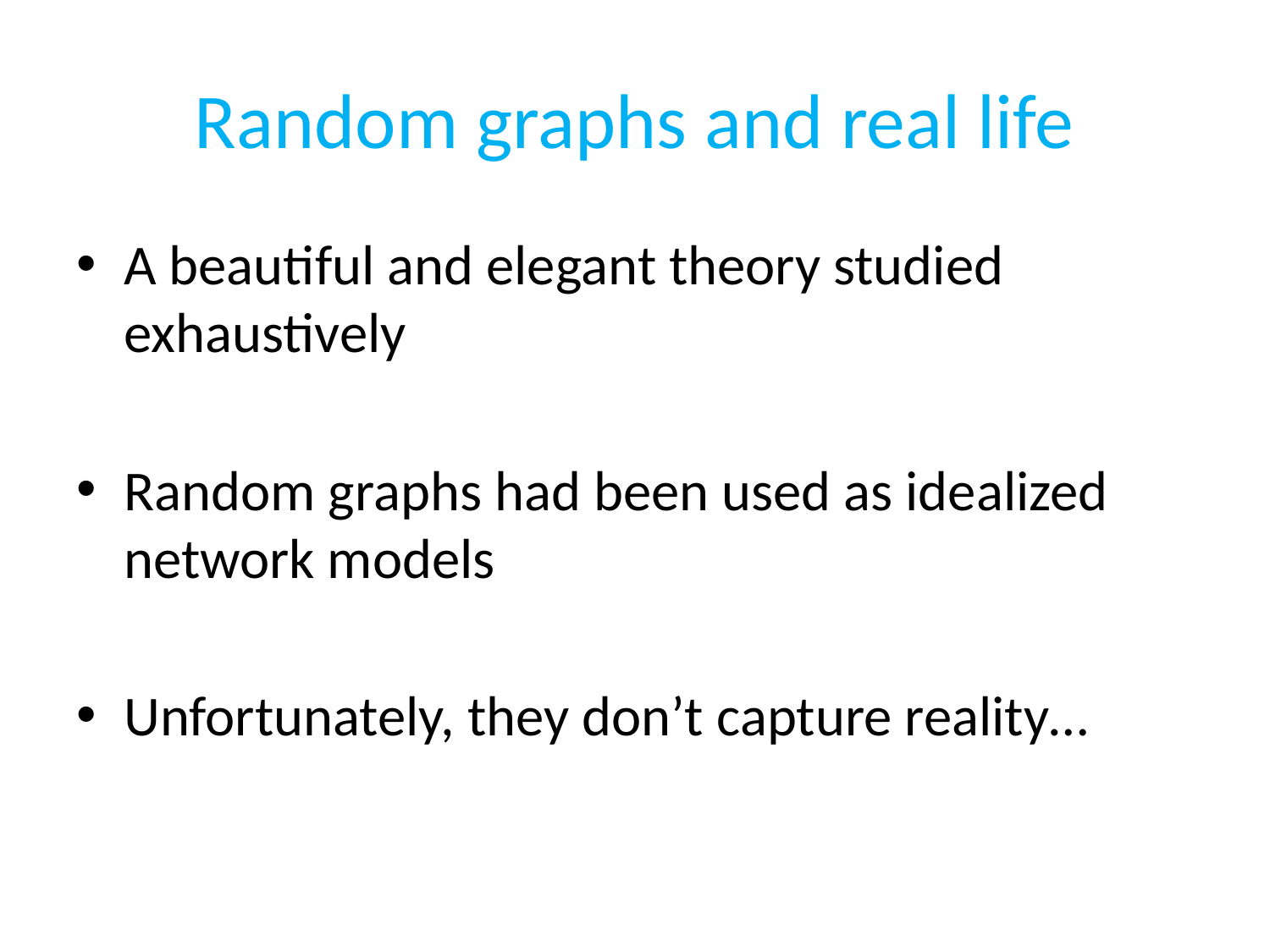

# Random graphs and real life
A beautiful and elegant theory studied exhaustively

Random graphs had been used as idealized network models

Unfortunately, they don’t capture reality…